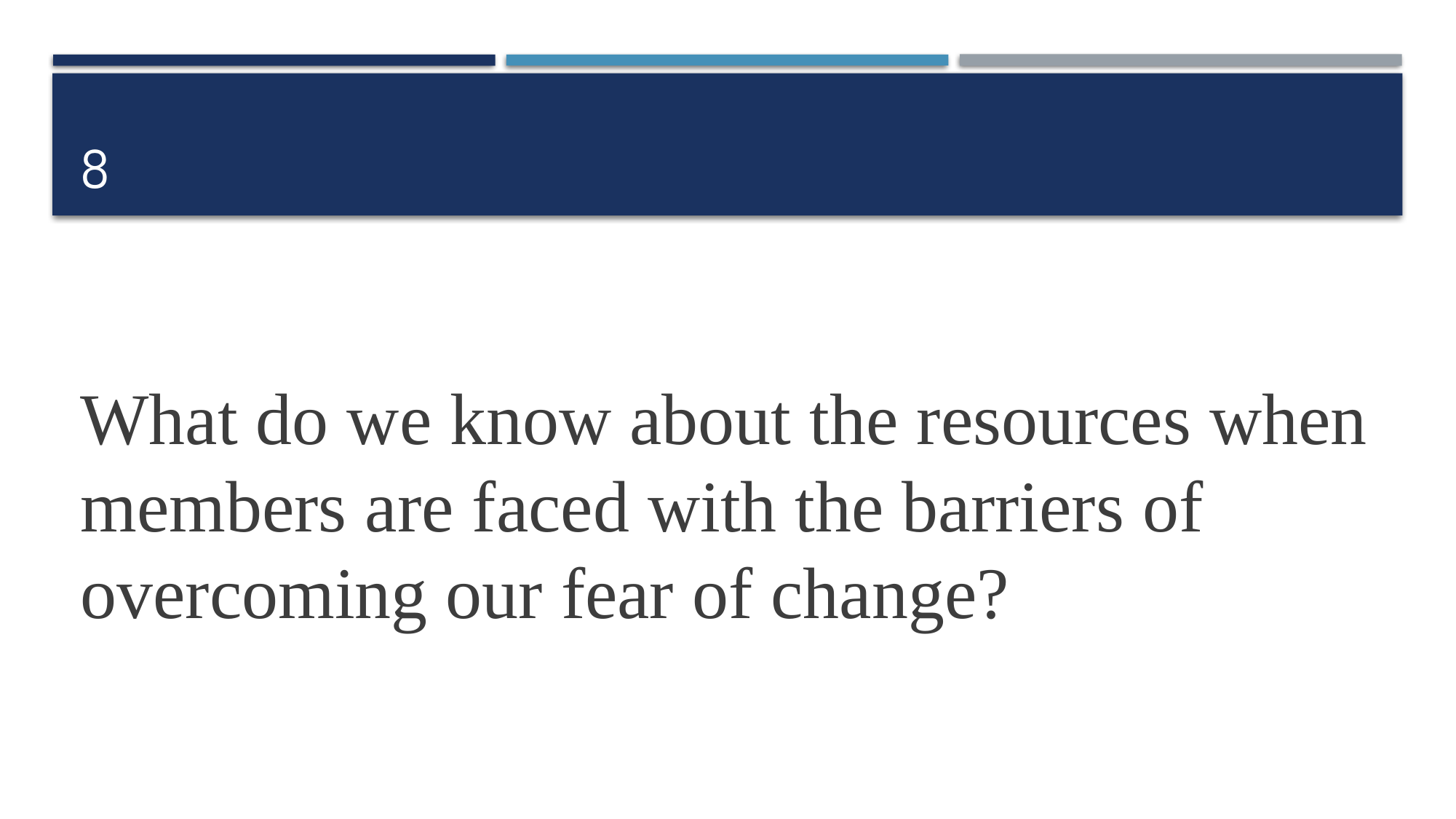

# 8
What do we know about the resources when members are faced with the barriers of overcoming our fear of change?